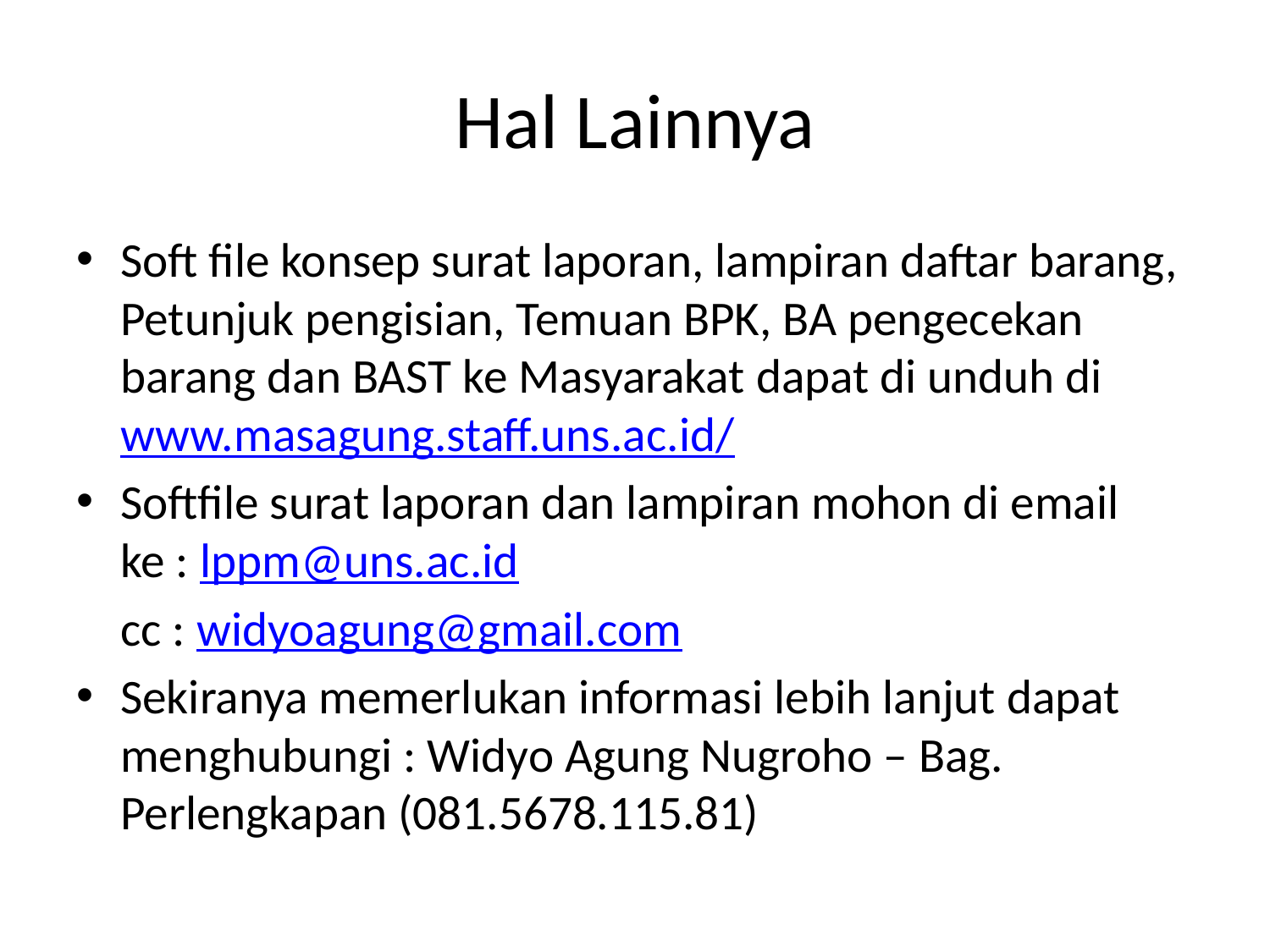

# Hal Lainnya
Soft file konsep surat laporan, lampiran daftar barang, Petunjuk pengisian, Temuan BPK, BA pengecekan barang dan BAST ke Masyarakat dapat di unduh di www.masagung.staff.uns.ac.id/
Softfile surat laporan dan lampiran mohon di email ke : lppm@uns.ac.id
	cc : widyoagung@gmail.com
Sekiranya memerlukan informasi lebih lanjut dapat menghubungi : Widyo Agung Nugroho – Bag. Perlengkapan (081.5678.115.81)